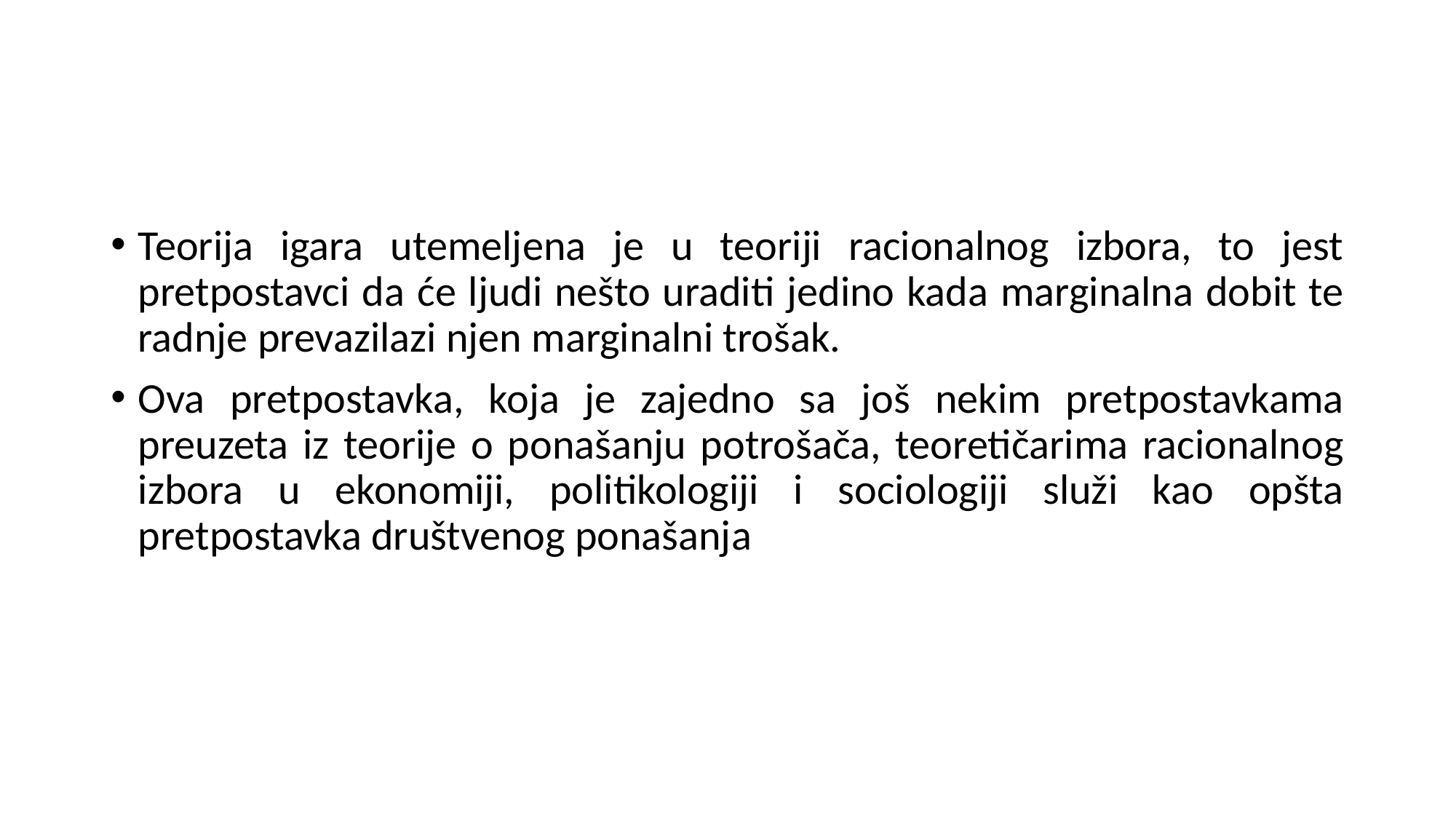

Teorija igara utemeljena je u teoriji racionalnog izbora, to jest pretpostavci da će ljudi nešto uraditi jedino kada marginalna dobit te radnje prevazilazi njen marginalni trošak.
Ova pretpostavka, koja je zajedno sa još nekim pretpostavkama preuzeta iz teorije o ponašanju potrošača, teoretičarima racionalnog izbora u ekonomiji, politikologiji i sociologiji služi kao opšta pretpostavka društvenog ponašanja